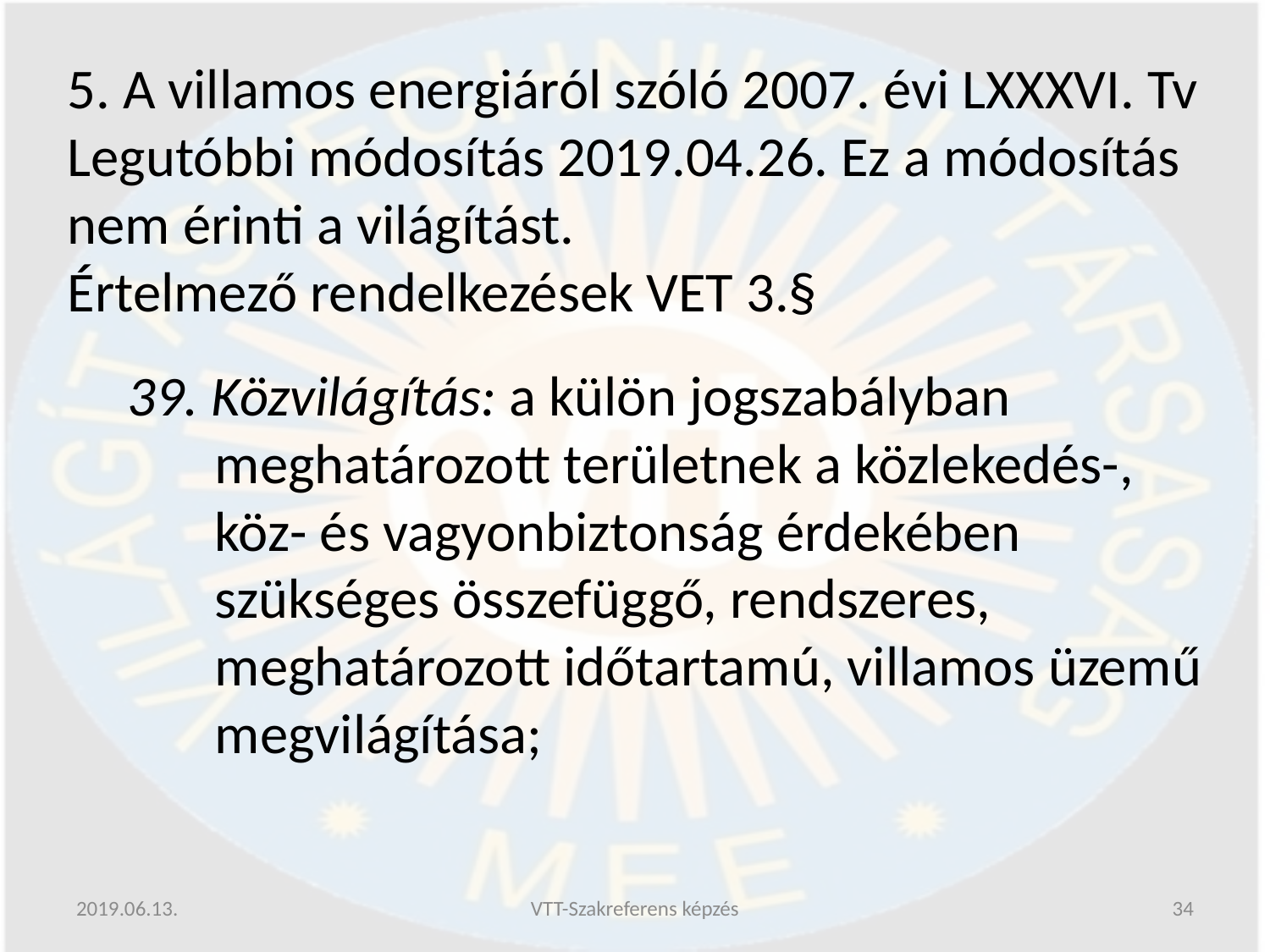

5. A villamos energiáról szóló 2007. évi LXXXVI. Tv
Legutóbbi módosítás 2019.04.26. Ez a módosítás nem érinti a világítást.
Értelmező rendelkezések VET 3.§
39. Közvilágítás: a külön jogszabályban meghatározott területnek a közlekedés-, köz- és vagyonbiztonság érdekében szükséges összefüggő, rendszeres, meghatározott időtartamú, villamos üzemű megvilágítása;
2019.06.13.
VTT-Szakreferens képzés
34